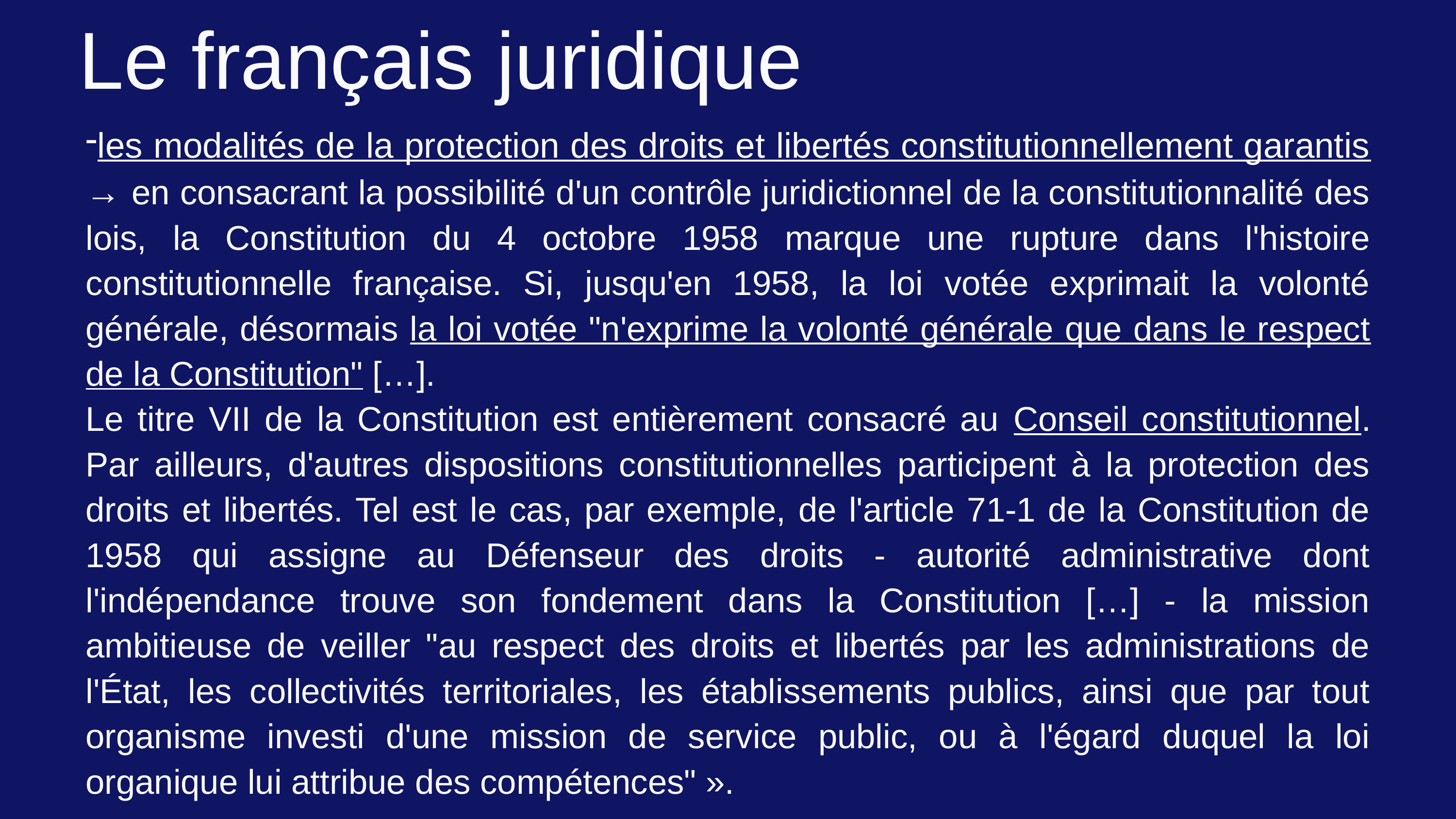

Le français juridique
les modalités de la protection des droits et libertés constitutionnellement garantis → en consacrant la possibilité d'un contrôle juridictionnel de la constitutionnalité des lois, la Constitution du 4 octobre 1958 marque une rupture dans l'histoire constitutionnelle française. Si, jusqu'en 1958, la loi votée exprimait la volonté générale, désormais la loi votée "n'exprime la volonté générale que dans le respect de la Constitution" […].
Le titre VII de la Constitution est entièrement consacré au Conseil constitutionnel. Par ailleurs, d'autres dispositions constitutionnelles participent à la protection des droits et libertés. Tel est le cas, par exemple, de l'article 71-1 de la Constitution de 1958 qui assigne au Défenseur des droits - autorité administrative dont l'indépendance trouve son fondement dans la Constitution […] - la mission ambitieuse de veiller "au respect des droits et libertés par les administrations de l'État, les collectivités territoriales, les établissements publics, ainsi que par tout organisme investi d'une mission de service public, ou à l'égard duquel la loi organique lui attribue des compétences" ».
Site du Conseil Constitutionnel